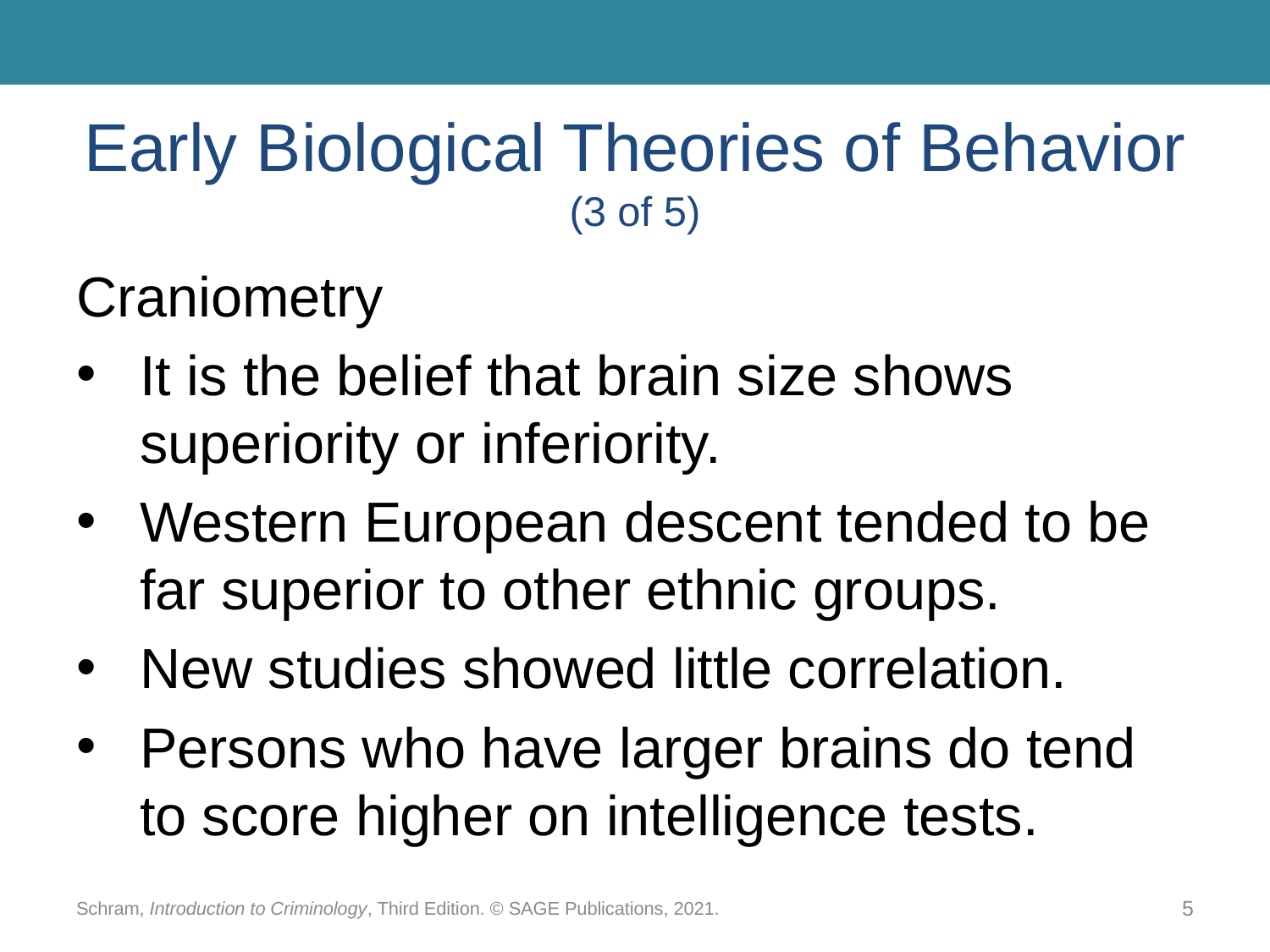

# Early Biological Theories of Behavior (3 of 5)
Craniometry
It is the belief that brain size shows superiority or inferiority.
Western European descent tended to be far superior to other ethnic groups.
New studies showed little correlation.
Persons who have larger brains do tend to score higher on intelligence tests.

Schram, Introduction to Criminology, Third Edition. © SAGE Publications, 2021.
5